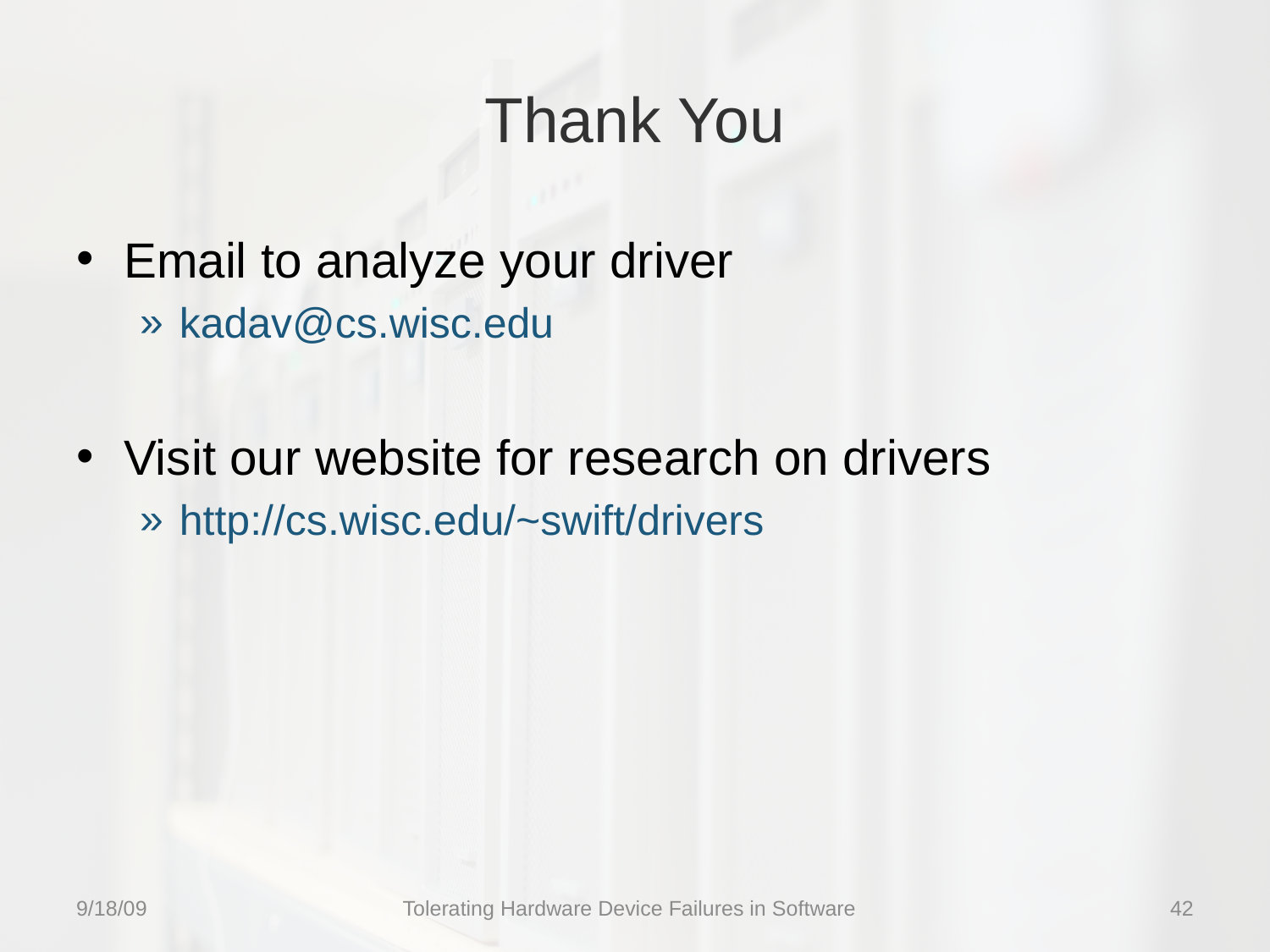

# Thank You
Email to analyze your driver
kadav@cs.wisc.edu

Visit our website for research on drivers
http://cs.wisc.edu/~swift/drivers

9/18/09
Tolerating Hardware Device Failures in Software
42